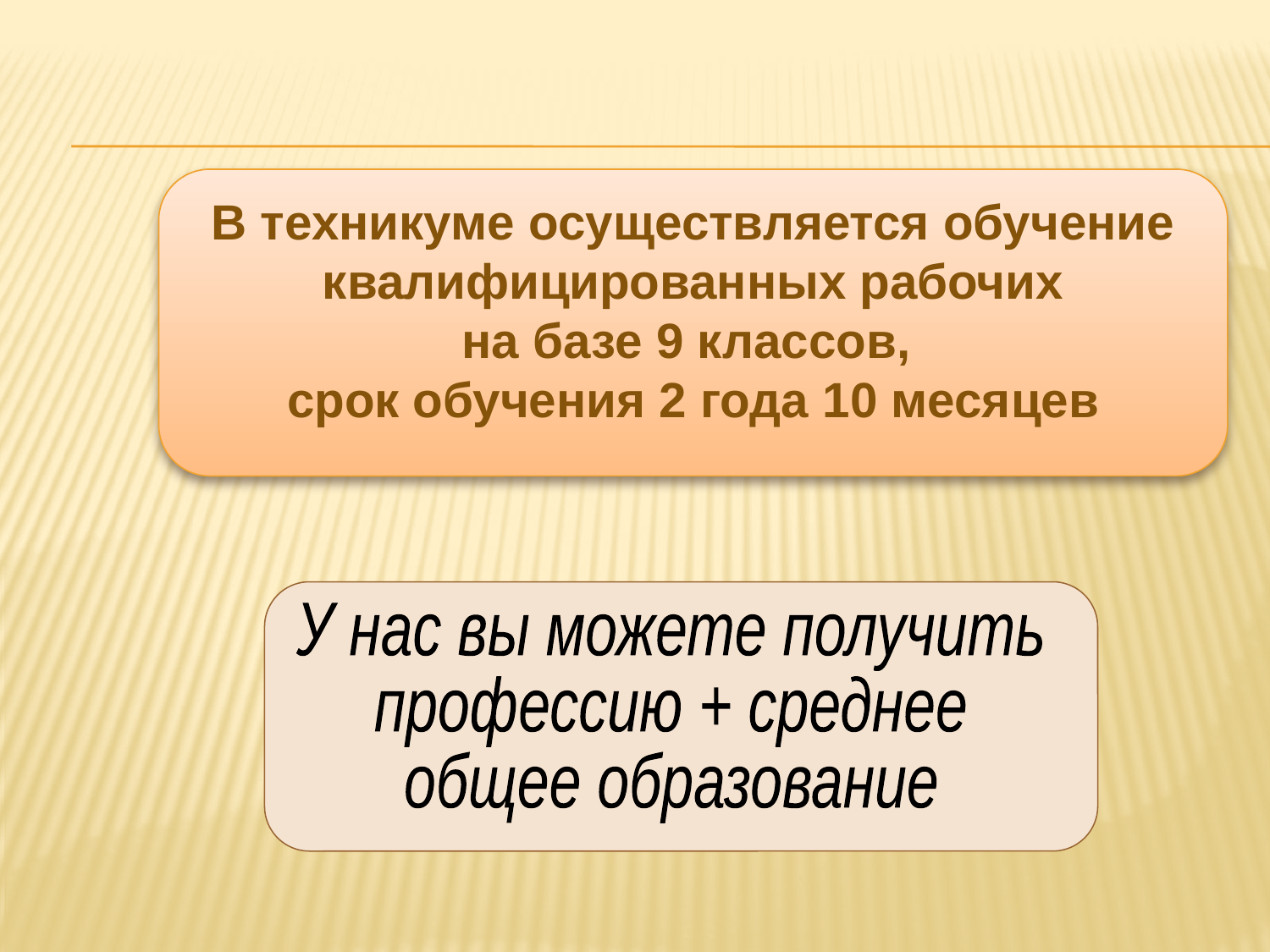

В техникуме осуществляется обучение квалифицированных рабочих
на базе 9 классов,
срок обучения 2 года 10 месяцев

У нас вы можете получить
профессию + среднее
общее образование